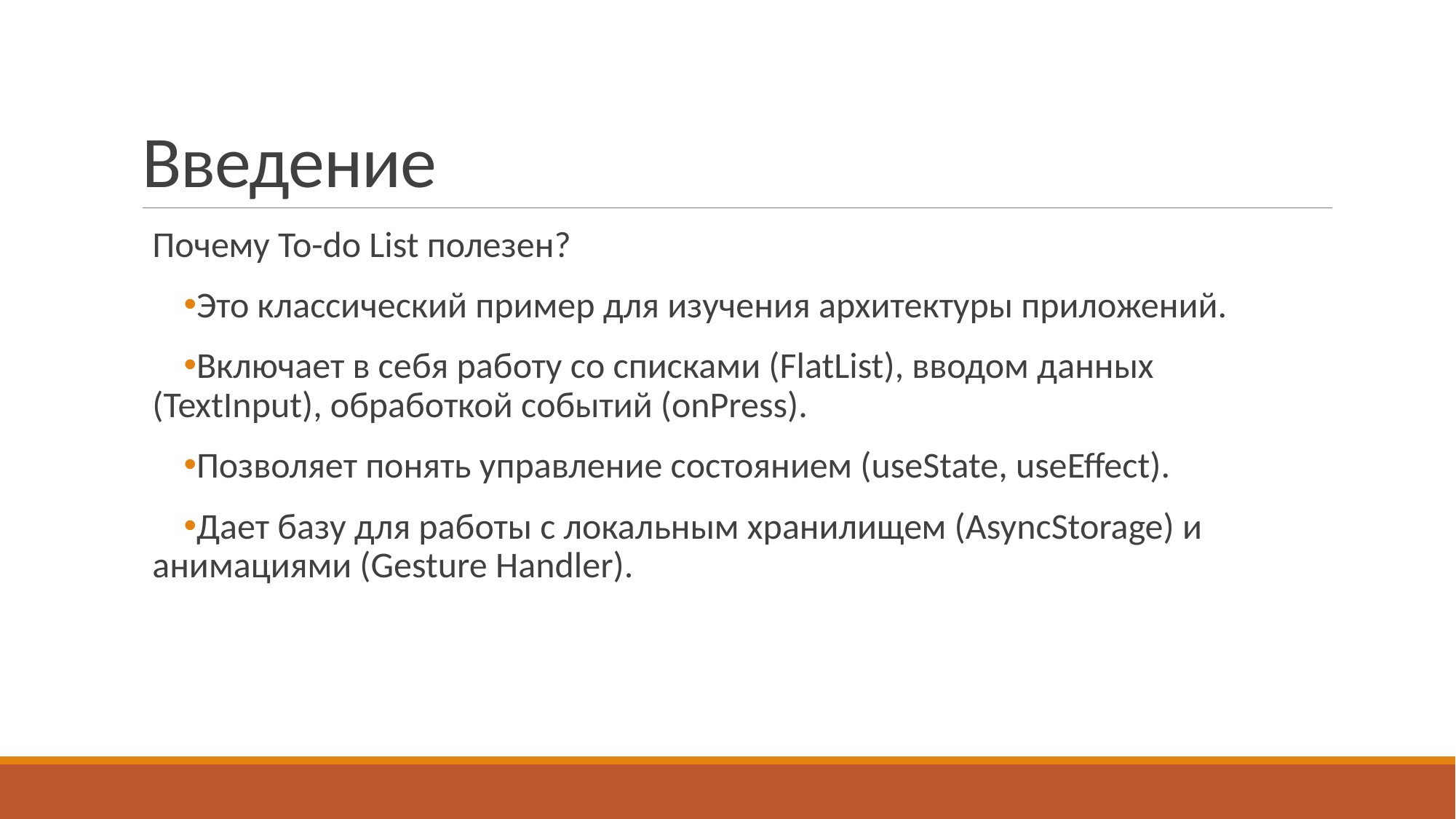

# Введение
Почему To-do List полезен?
Это классический пример для изучения архитектуры приложений.
Включает в себя работу со списками (FlatList), вводом данных (TextInput), обработкой событий (onPress).
Позволяет понять управление состоянием (useState, useEffect).
Дает базу для работы с локальным хранилищем (AsyncStorage) и анимациями (Gesture Handler).